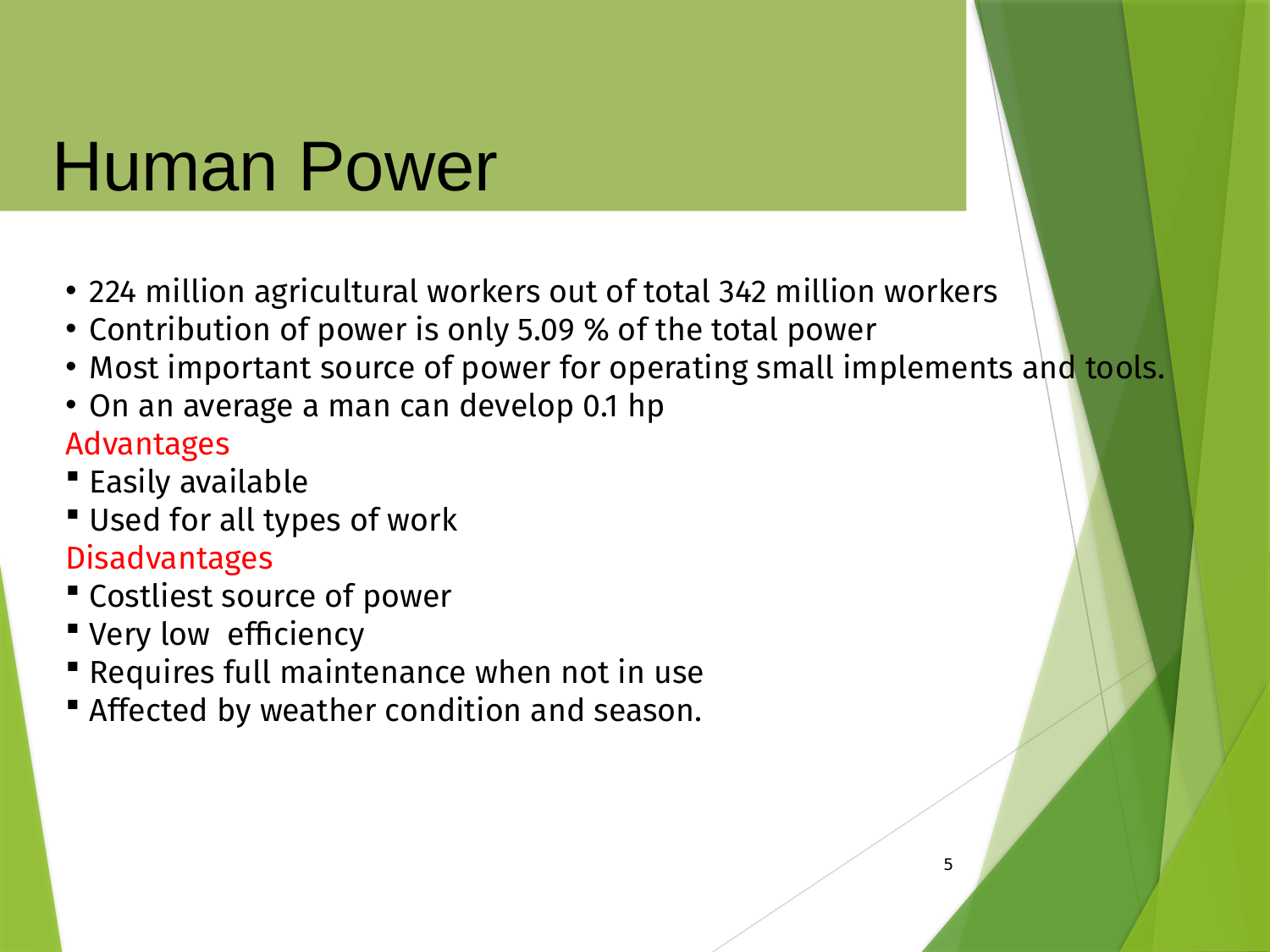

Human Power
224 million agricultural workers out of total 342 million workers
Contribution of power is only 5.09 % of the total power
Most important source of power for operating small implements and tools.
On an average a man can develop 0.1 hp
Advantages
Easily available
Used for all types of work
Disadvantages
Costliest source of power
Very low  efficiency
Requires full maintenance when not in use
Affected by weather condition and season.
5